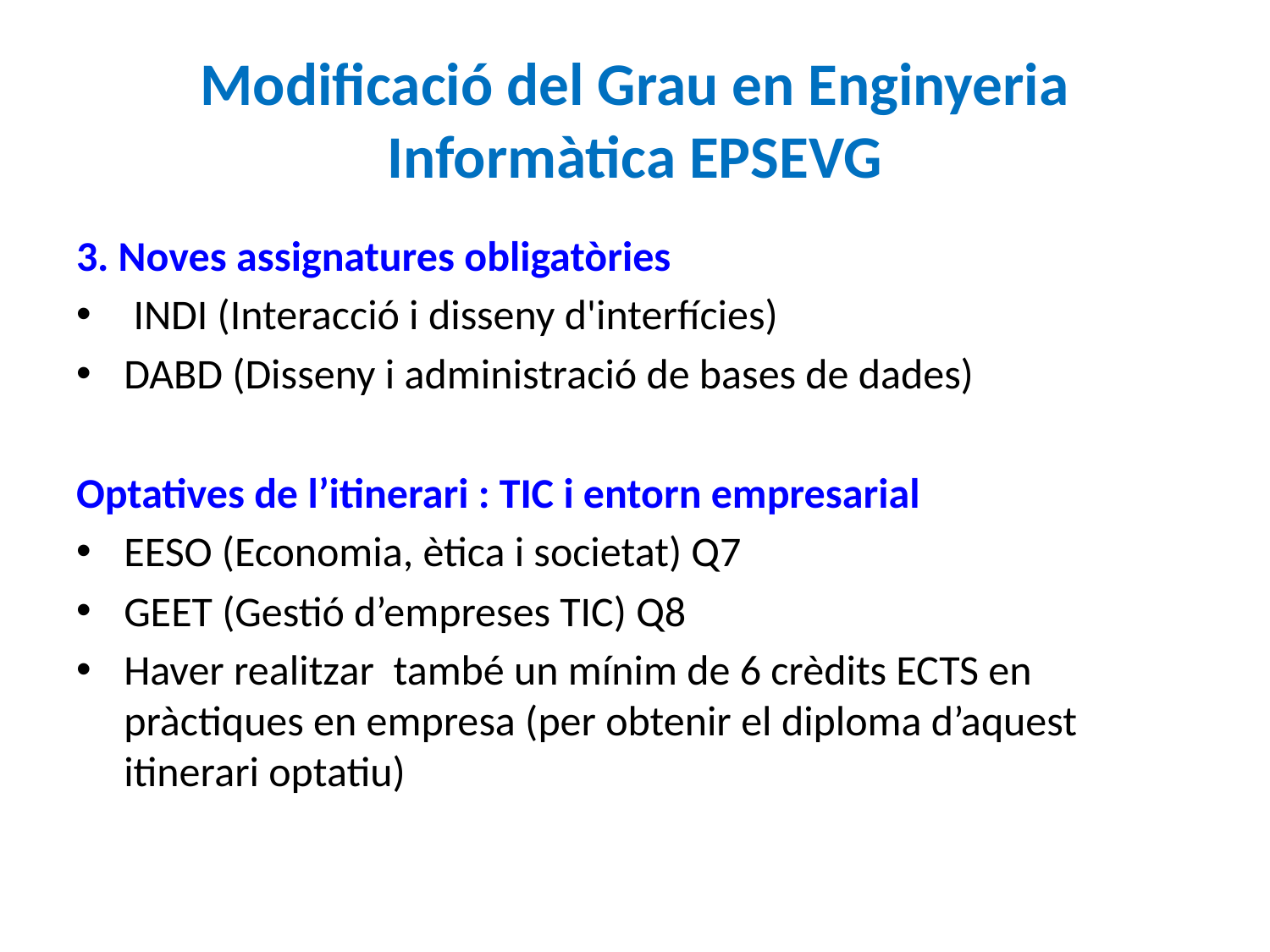

# Modificació del Grau en Enginyeria Informàtica EPSEVG
3. Noves assignatures obligatòries
 INDI (Interacció i disseny d'interfícies)
DABD (Disseny i administració de bases de dades)

Optatives de l’itinerari : TIC i entorn empresarial
EESO (Economia, ètica i societat) Q7
GEET (Gestió d’empreses TIC) Q8
Haver realitzar  també un mínim de 6 crèdits ECTS en pràctiques en empresa (per obtenir el diploma d’aquest itinerari optatiu)